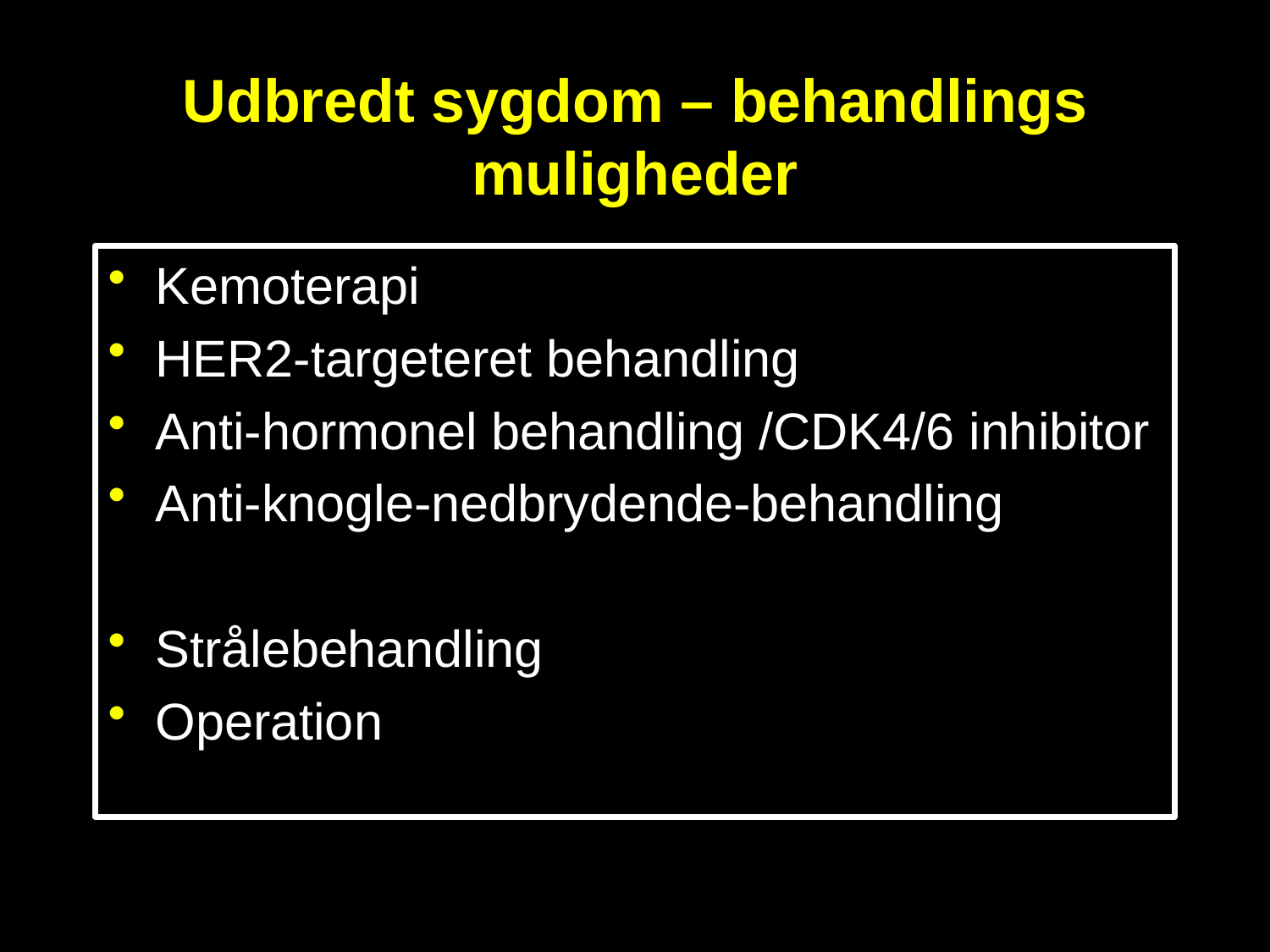

# Udbredt sygdom – behandlings muligheder
Kemoterapi
HER2-targeteret behandling
Anti-hormonel behandling /CDK4/6 inhibitor
Anti-knogle-nedbrydende-behandling

Strålebehandling
Operation